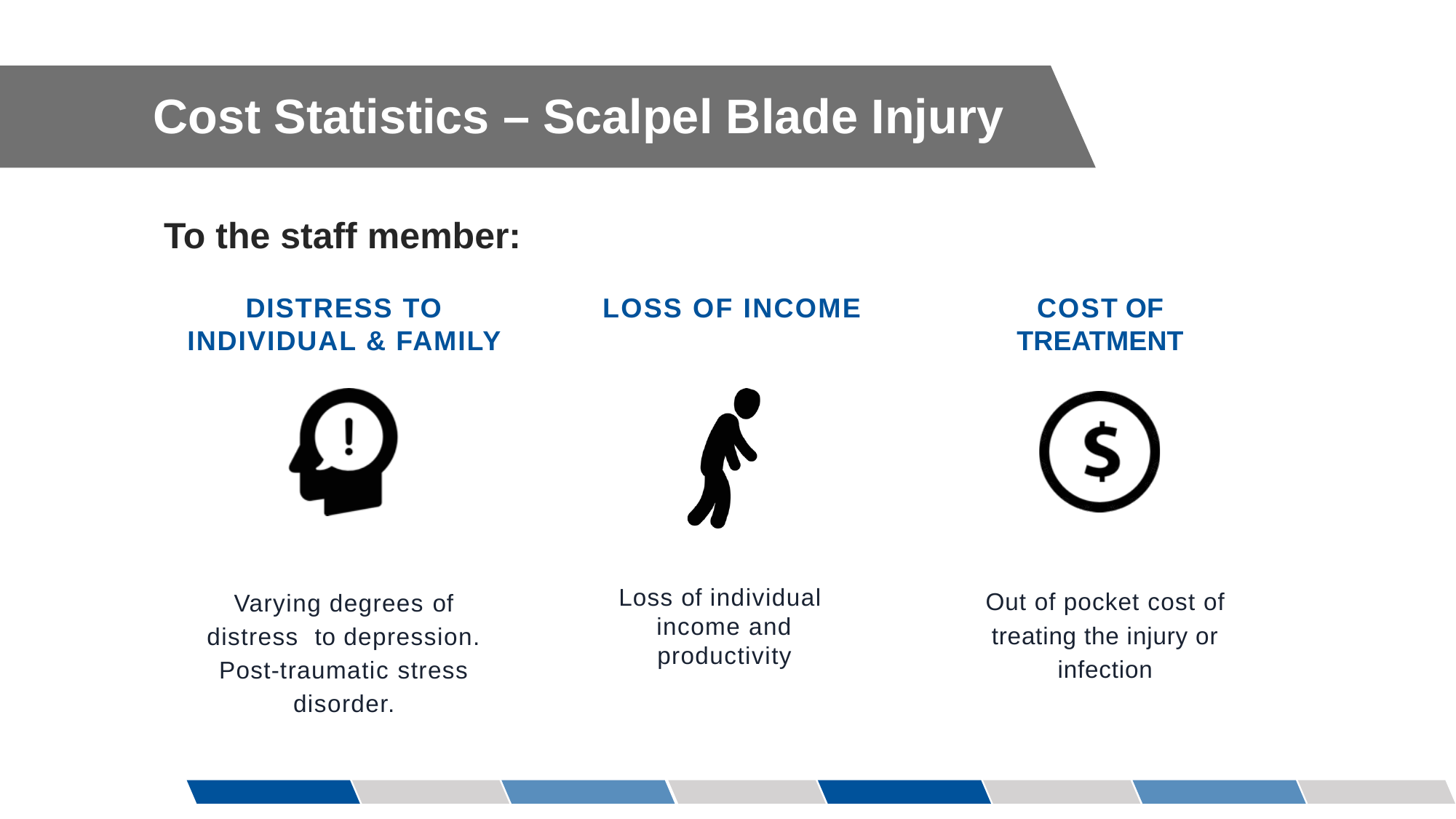

Cost Statistics – Scalpel Blade Injury
To the staff member:
LOSS OF INCOME
COST OF TREATMENT
DISTRESS TO INDIVIDUAL & FAMILY

Loss of individual  income and productivity
Out of pocket cost of treating the injury or infection
Varying degrees of distress  to depression. Post-traumatic stress disorder.